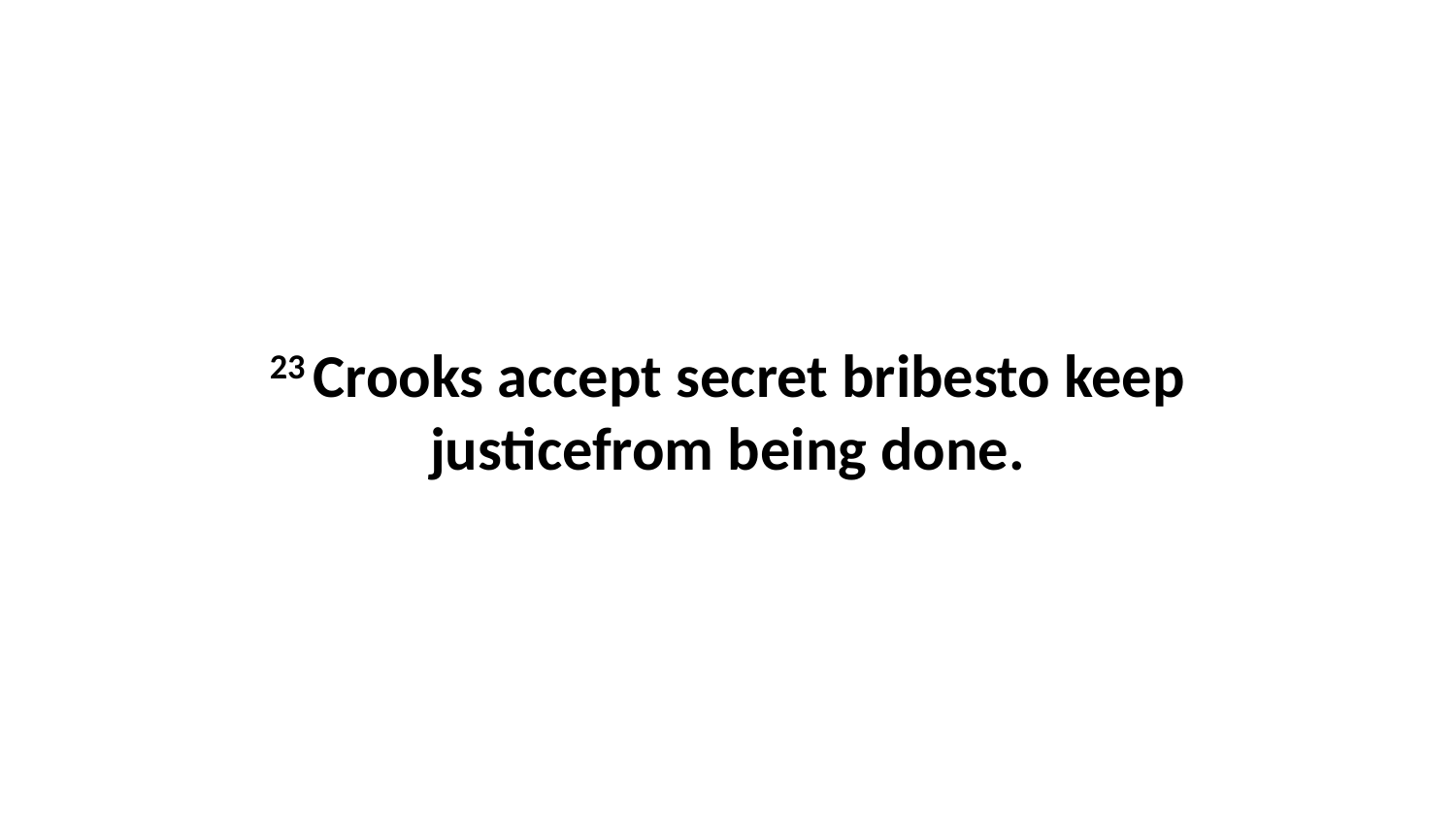

23 Crooks accept secret bribesto keep justicefrom being done.